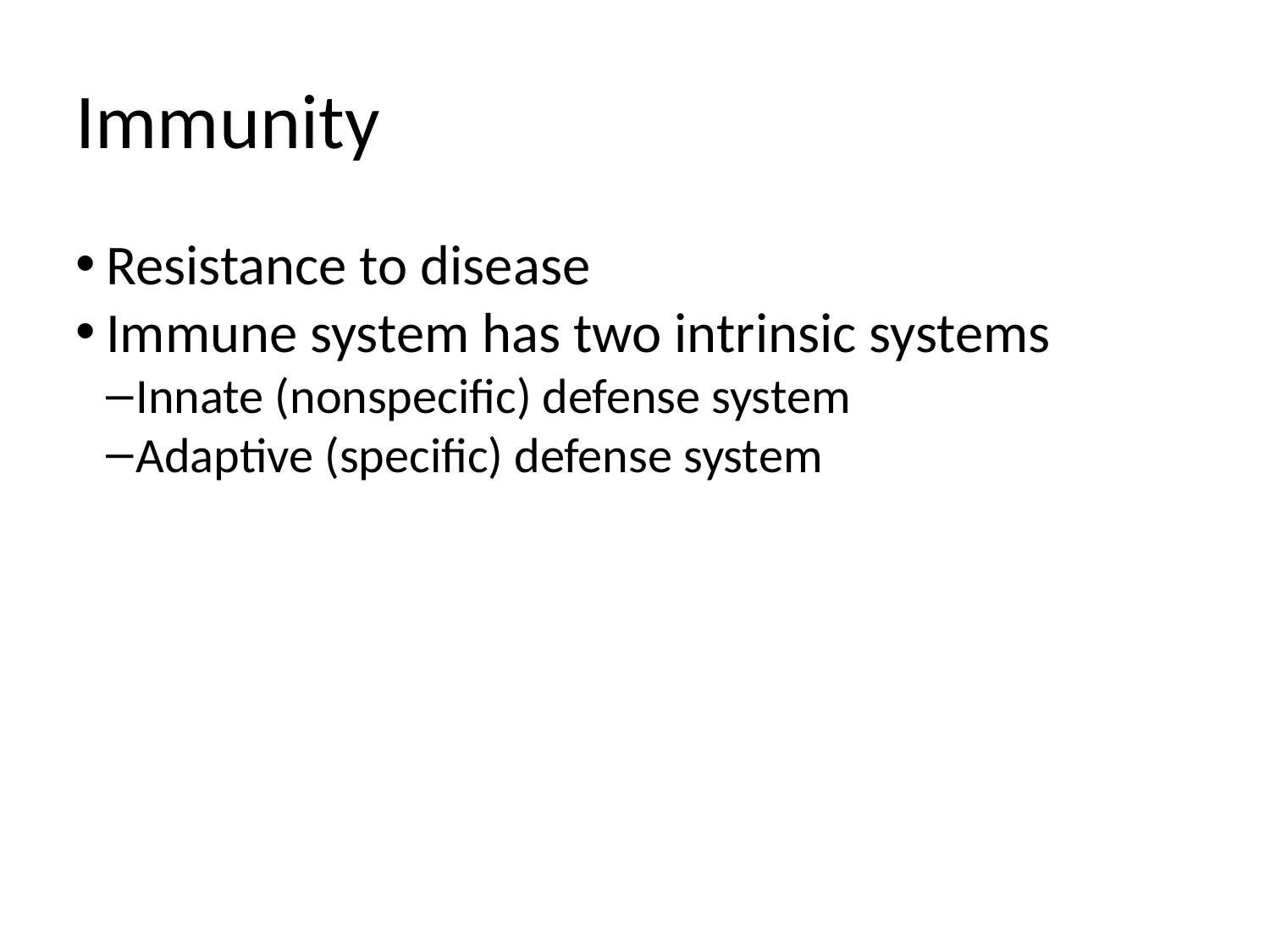

Immunity
Resistance to disease
Immune system has two intrinsic systems
Innate (nonspecific) defense system
Adaptive (specific) defense system